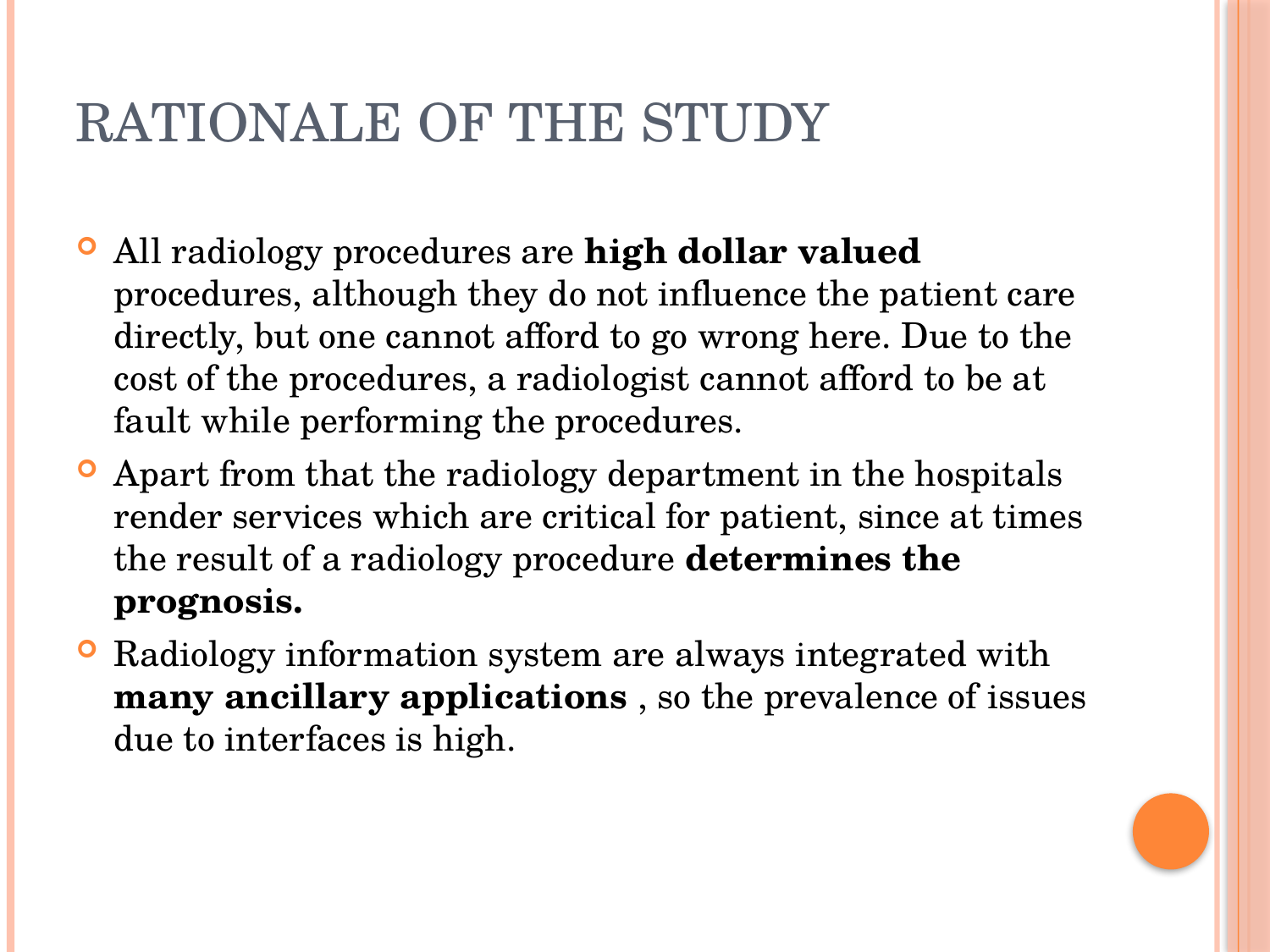

# Rationale of the study
All radiology procedures are high dollar valued procedures, although they do not influence the patient care directly, but one cannot afford to go wrong here. Due to the cost of the procedures, a radiologist cannot afford to be at fault while performing the procedures.
Apart from that the radiology department in the hospitals render services which are critical for patient, since at times the result of a radiology procedure determines the prognosis.
Radiology information system are always integrated with many ancillary applications , so the prevalence of issues due to interfaces is high.